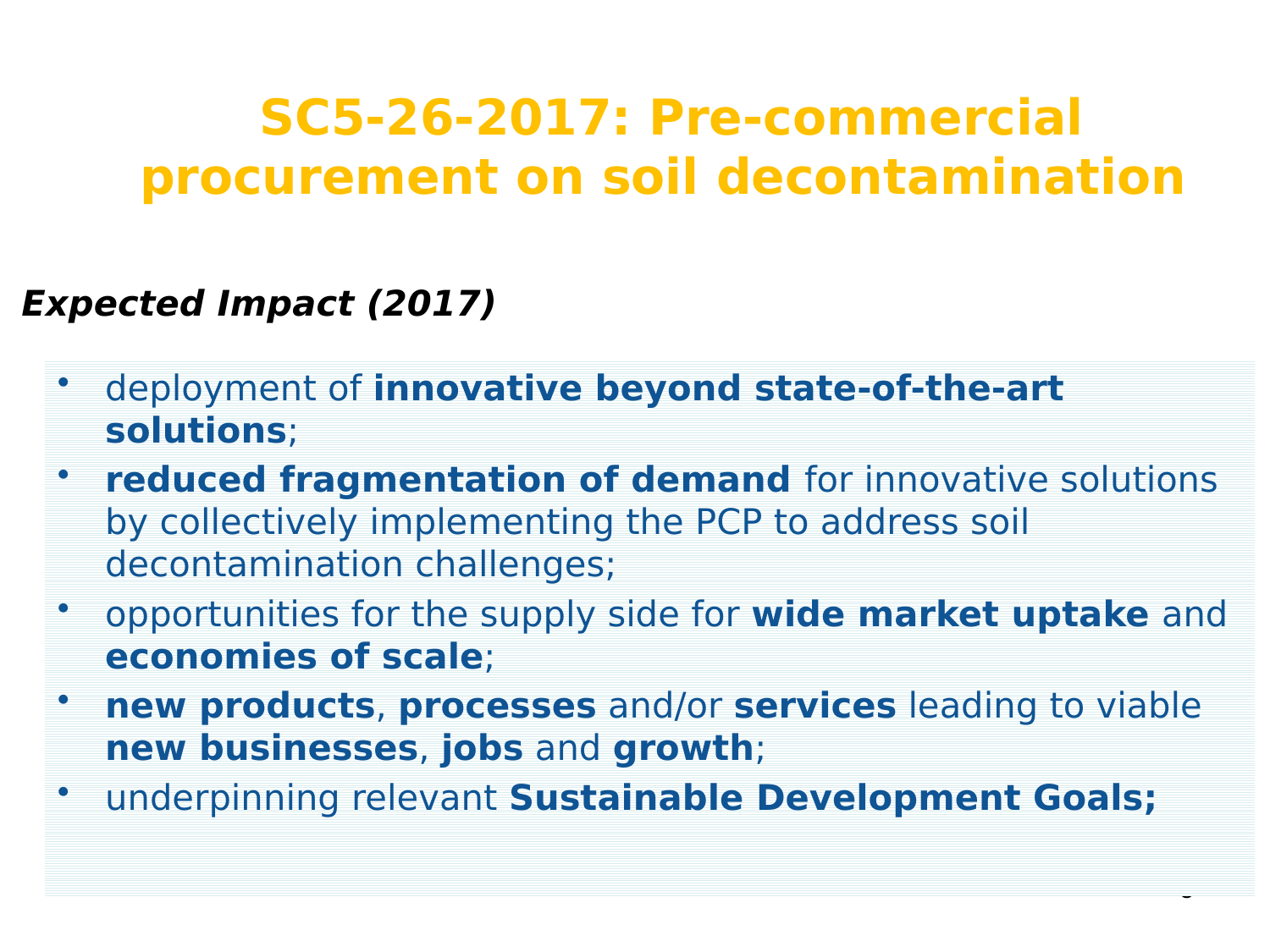

SC5-26-2017: Pre-commercial procurement on soil decontamination

Expected Impact (2017)
deployment of innovative beyond state-of-the-art solutions;
reduced fragmentation of demand for innovative solutions by collectively implementing the PCP to address soil decontamination challenges;
opportunities for the supply side for wide market uptake and economies of scale;
new products, processes and/or services leading to viable new businesses, jobs and growth;
underpinning relevant Sustainable Development Goals;

5